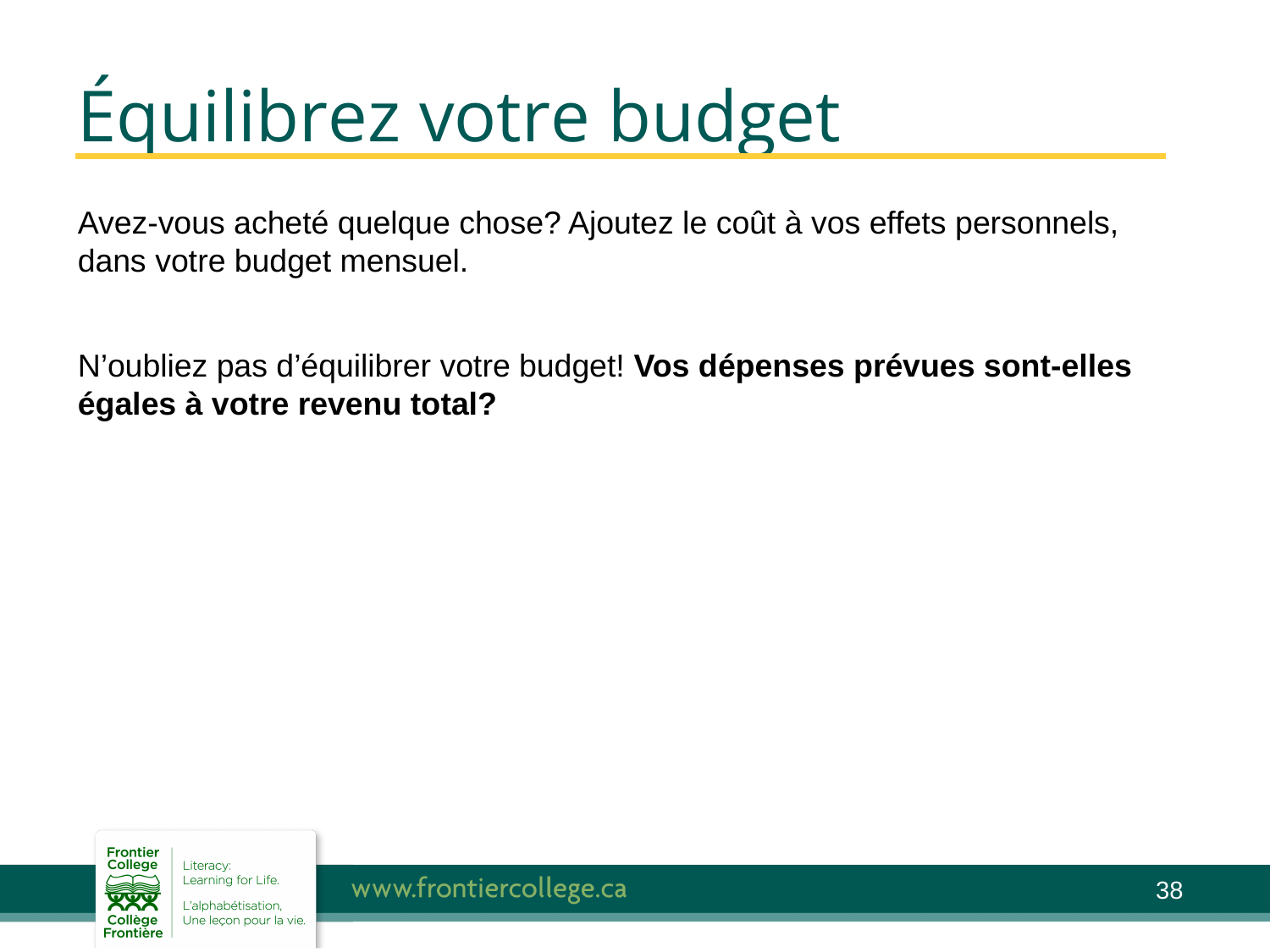

# Équilibrez votre budget
Avez-vous acheté quelque chose? Ajoutez le coût à vos effets personnels, dans votre budget mensuel.

N’oubliez pas d’équilibrer votre budget! Vos dépenses prévues sont-elles égales à votre revenu total?